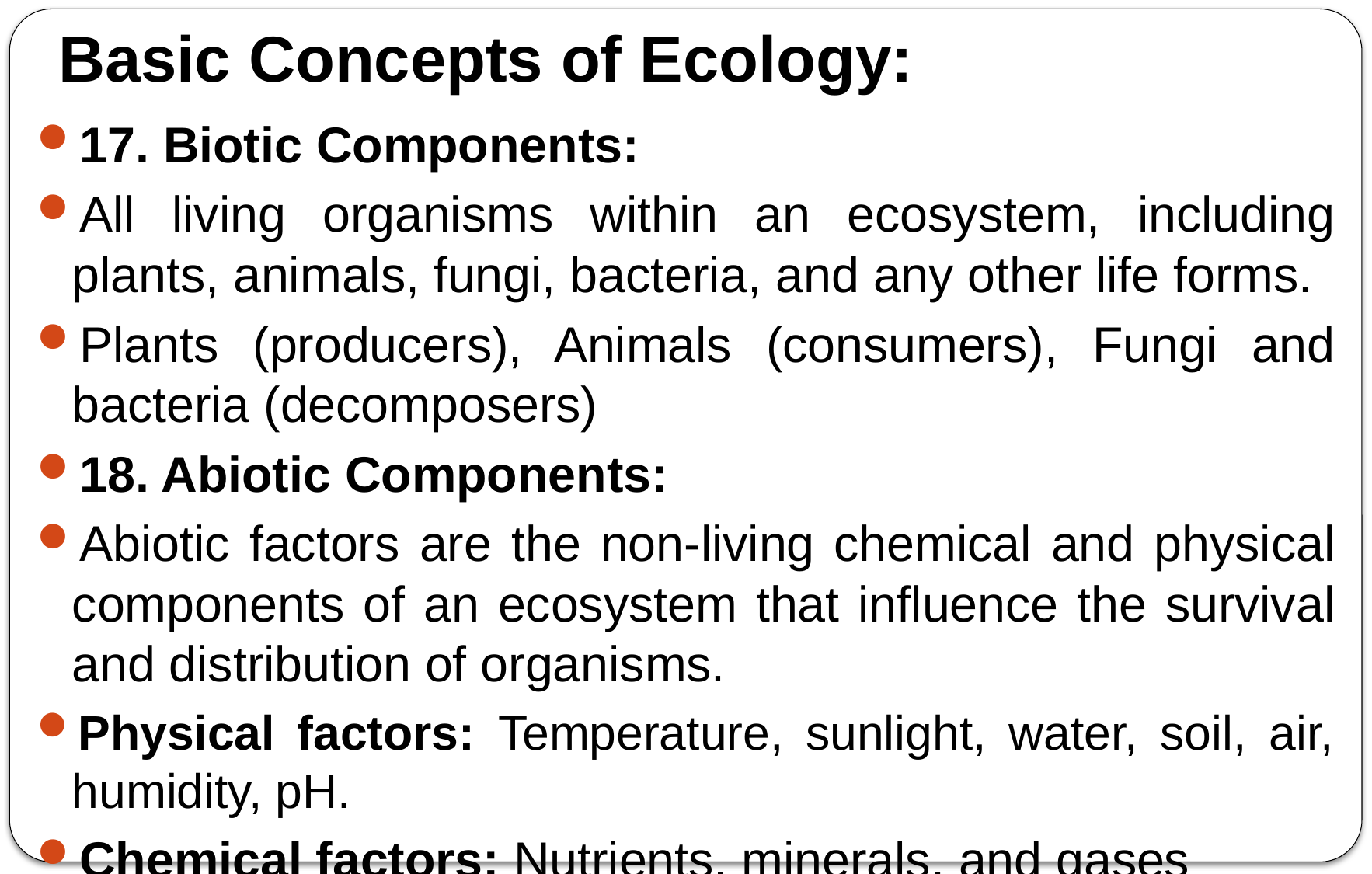

# Basic Concepts of Ecology:
17. Biotic Components:
All living organisms within an ecosystem, including plants, animals, fungi, bacteria, and any other life forms.
Plants (producers), Animals (consumers), Fungi and bacteria (decomposers)
18. Abiotic Components:
Abiotic factors are the non-living chemical and physical components of an ecosystem that influence the survival and distribution of organisms.
Physical factors: Temperature, sunlight, water, soil, air, humidity, pH.
Chemical factors: Nutrients, minerals, and gases